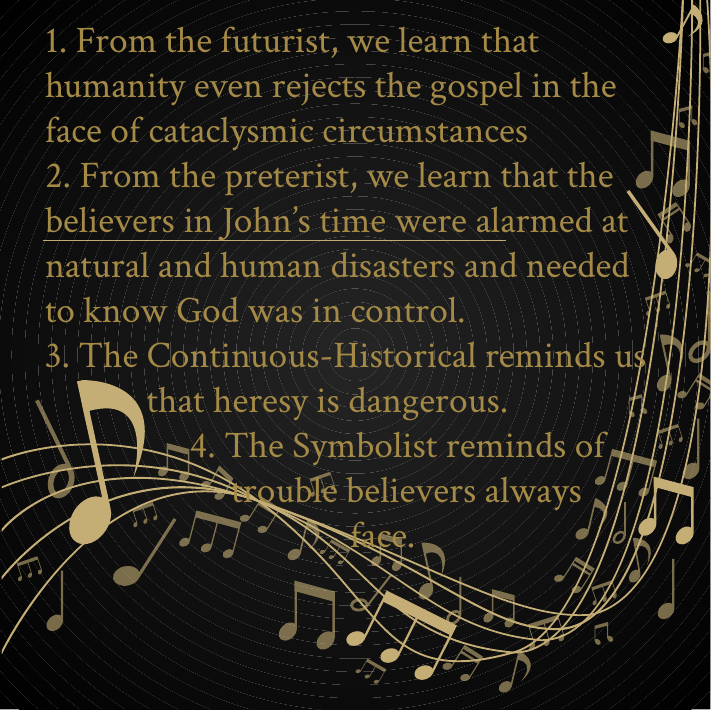

1. From the futurist, we learn that humanity even rejects the gospel in the face of cataclysmic circumstances
2. From the preterist, we learn that the believers in John’s time were alarmed at natural and human disasters and needed to know God was in control.
3. The Continuous-Historical reminds us
            that heresy is dangerous.
                 4. The Symbolist reminds of
                      trouble believers always
                                    face.